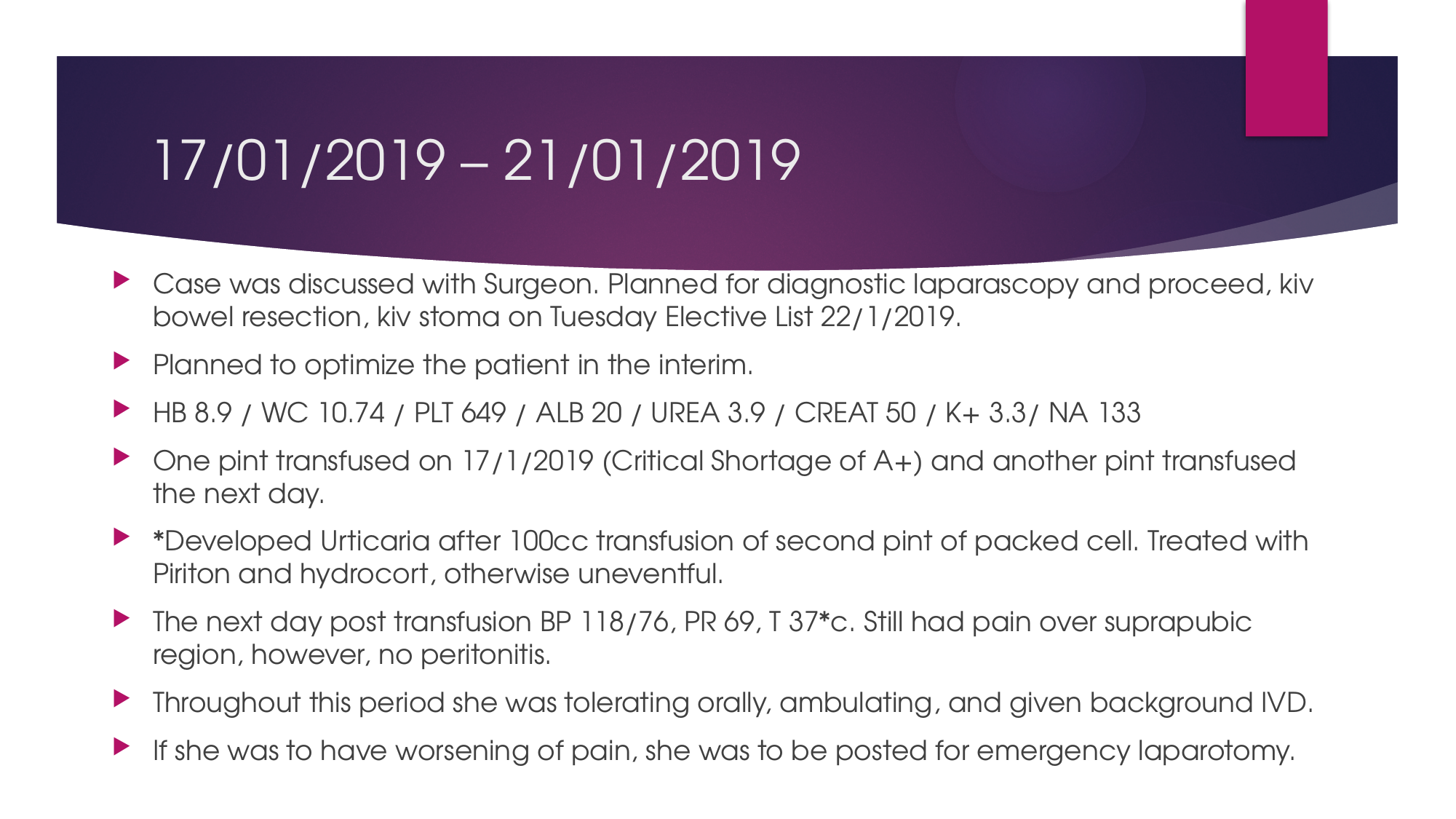

# 17/01/2019 – 21/01/2019
Case was discussed with Surgeon. Planned for diagnostic laparascopy and proceed, kiv bowel resection, kiv stoma on Tuesday Elective List 22/1/2019.
Planned to optimize the patient in the interim.
HB 8.9 / WC 10.74 / PLT 649 / ALB 20 / UREA 3.9 / CREAT 50 / K+ 3.3/ NA 133
One pint transfused on 17/1/2019 (Critical Shortage of A+) and another pint transfused the next day.
*Developed Urticaria after 100cc transfusion of second pint of packed cell. Treated with Piriton and hydrocort, otherwise uneventful.
The next day post transfusion BP 118/76, PR 69, T 37*c. Still had pain over suprapubic region, however, no peritonitis.
Throughout this period she was tolerating orally, ambulating, and given background IVD.
If she was to have worsening of pain, she was to be posted for emergency laparotomy.